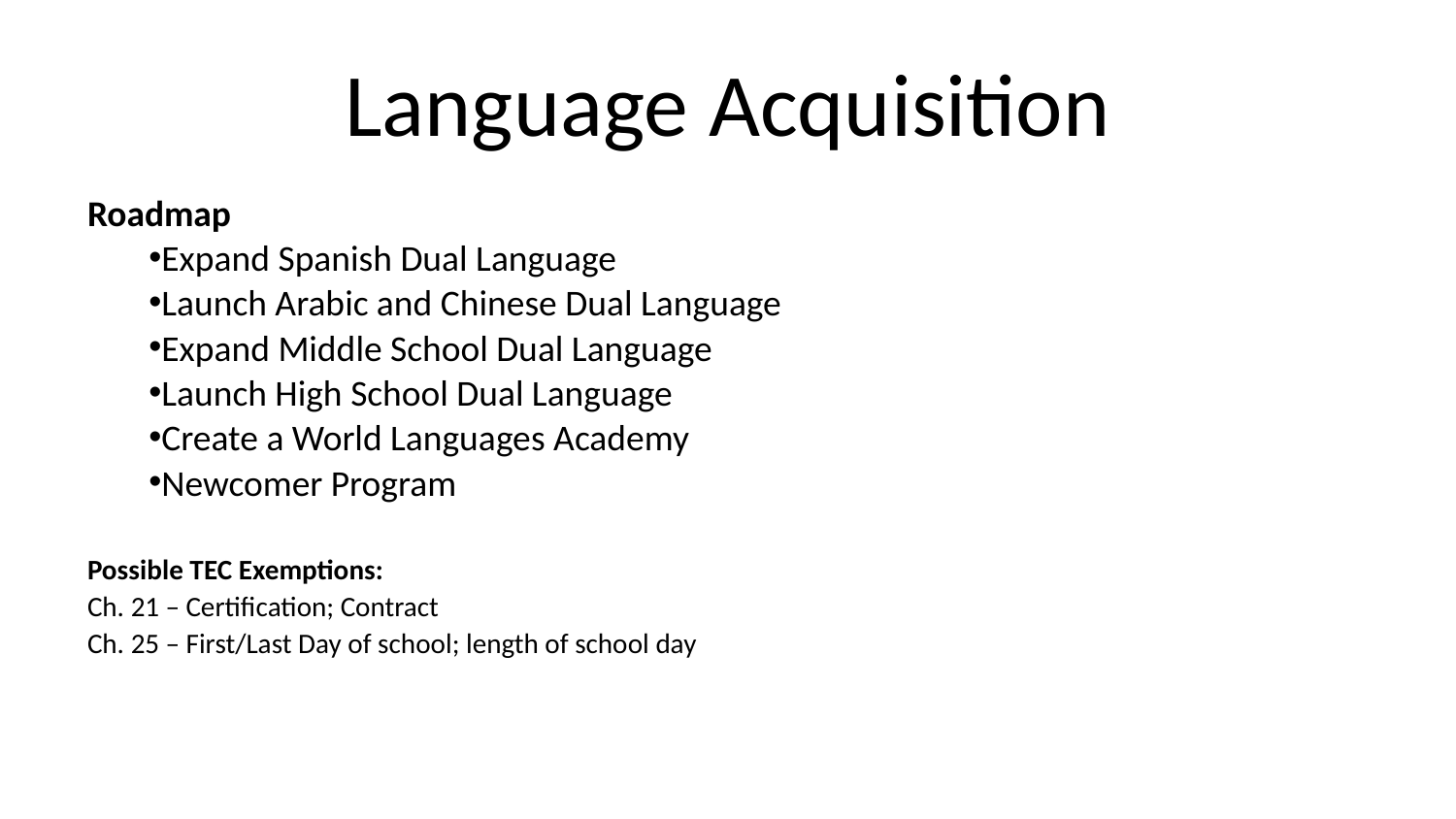

# Language Acquisition
Roadmap
Expand Spanish Dual Language
Launch Arabic and Chinese Dual Language
Expand Middle School Dual Language
Launch High School Dual Language
Create a World Languages Academy
Newcomer Program

Possible TEC Exemptions:
Ch. 21 – Certification; Contract
Ch. 25 – First/Last Day of school; length of school day